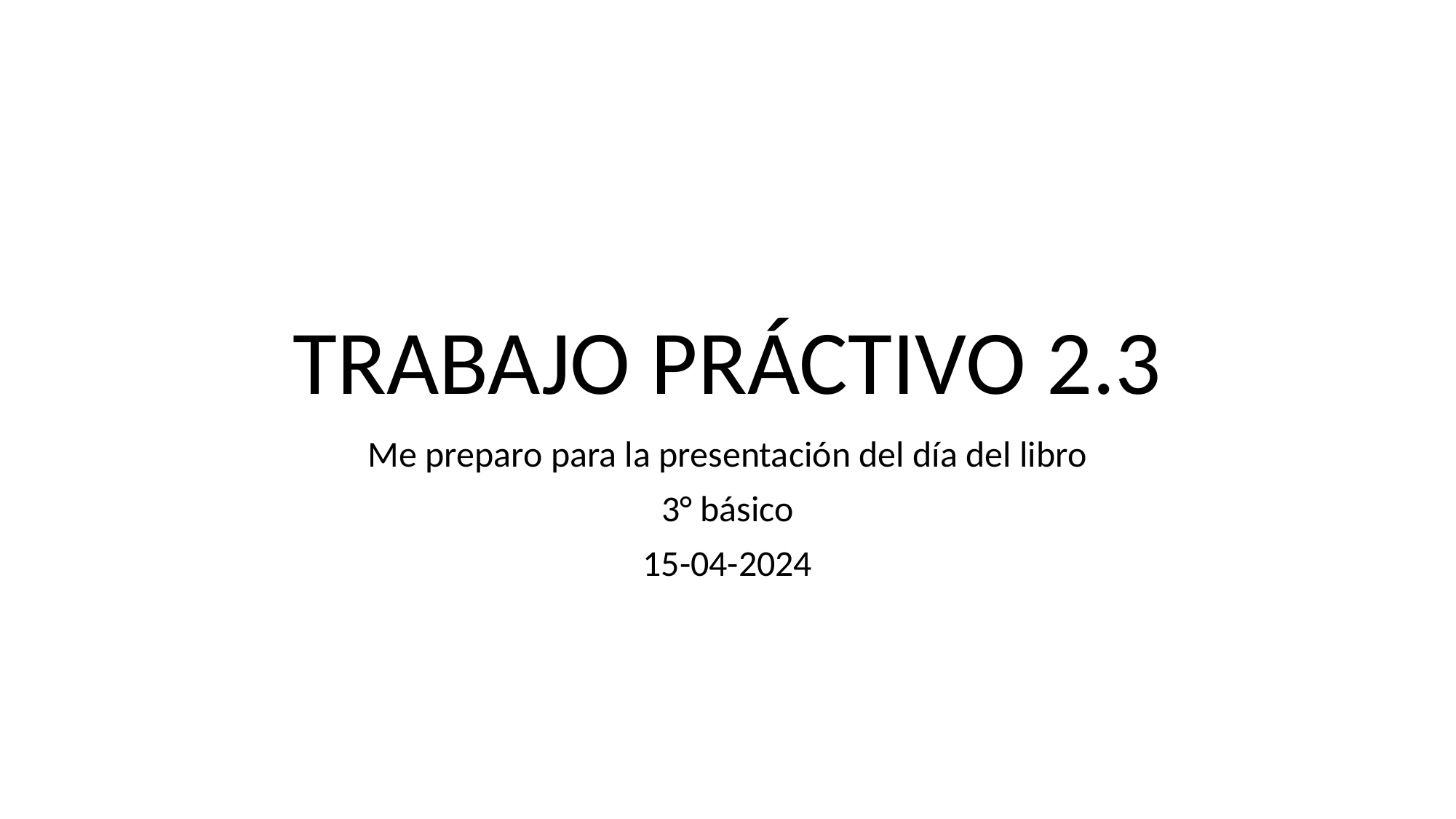

# TRABAJO PRÁCTIVO 2.3
Me preparo para la presentación del día del libro
3° básico
15-04-2024